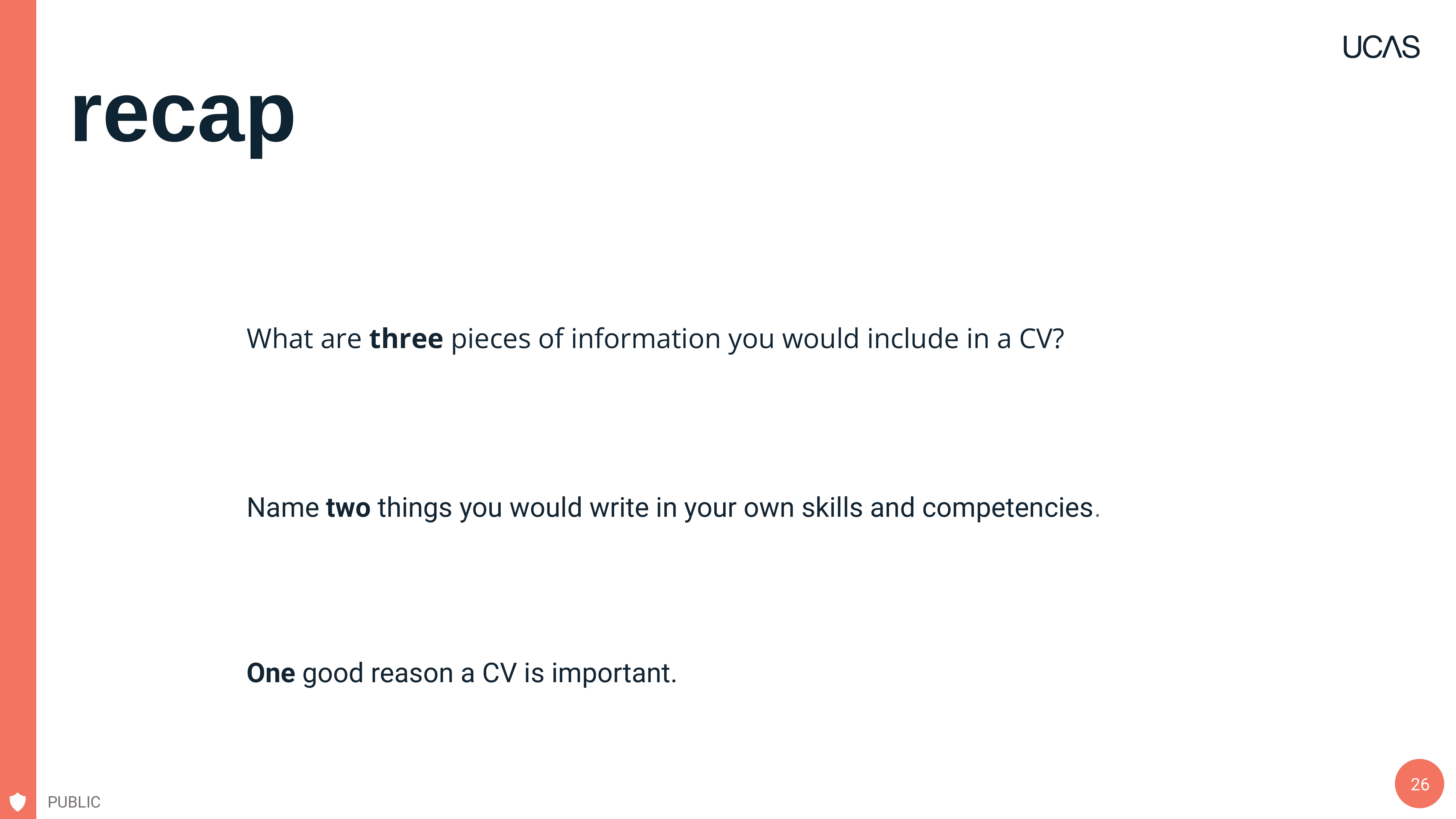

# recap

What are three pieces of information you would include in a CV?

Name two things you would write in your own skills and competencies.

One good reason a CV is important.

PUBLIC